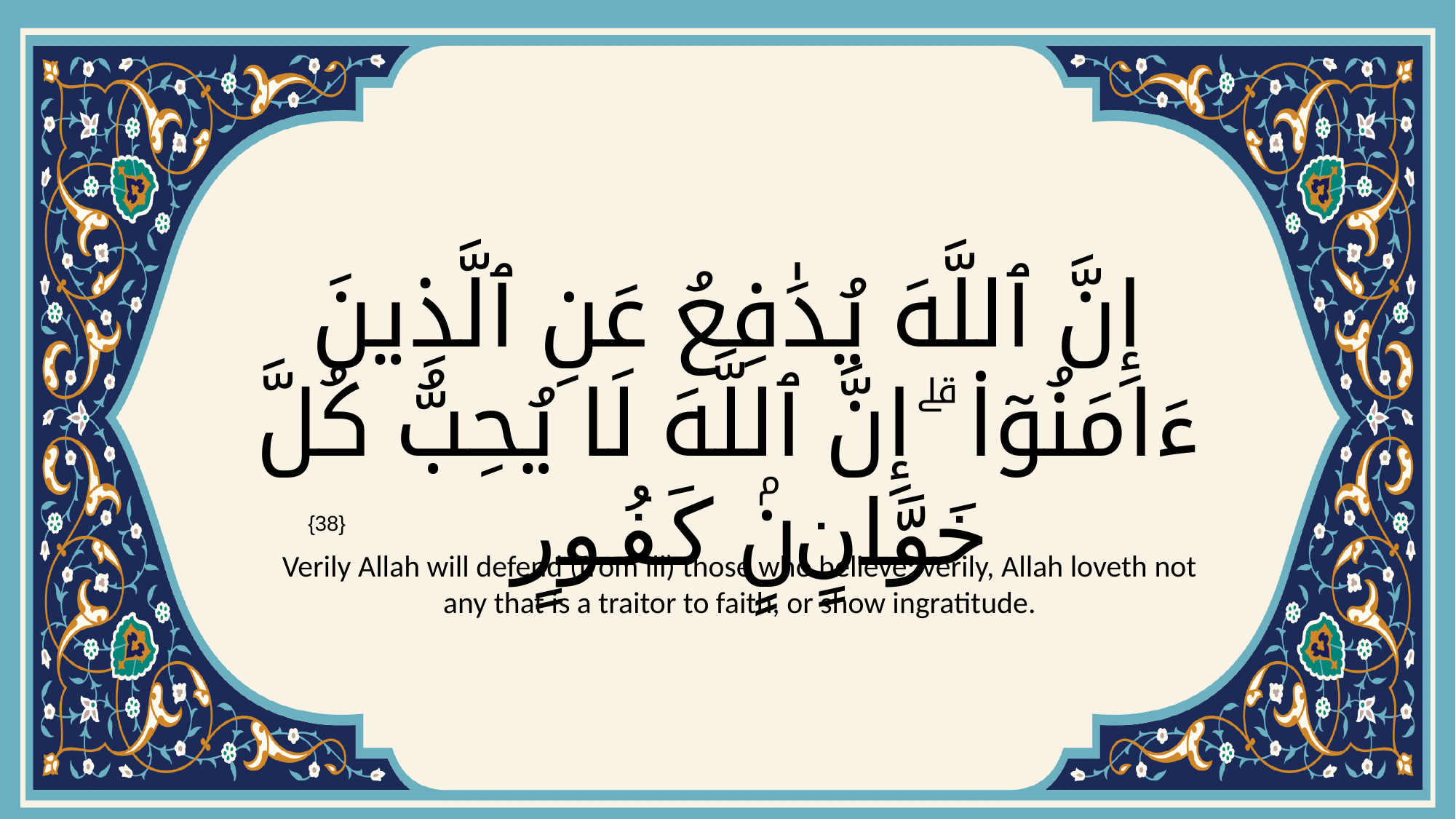

# إِنَّ ٱللَّهَ يُدَٰفِعُ عَنِ ٱلَّذِينَ ءَامَنُوٓا۟ ۗ إِنَّ ٱللَّهَ لَا يُحِبُّ كُلَّ خَوَّانٍۢ كَفُورٍ
{38}
Verily Allah will defend (from ill) those who believe: verily, Allah loveth not any that is a traitor to faith, or show ingratitude.